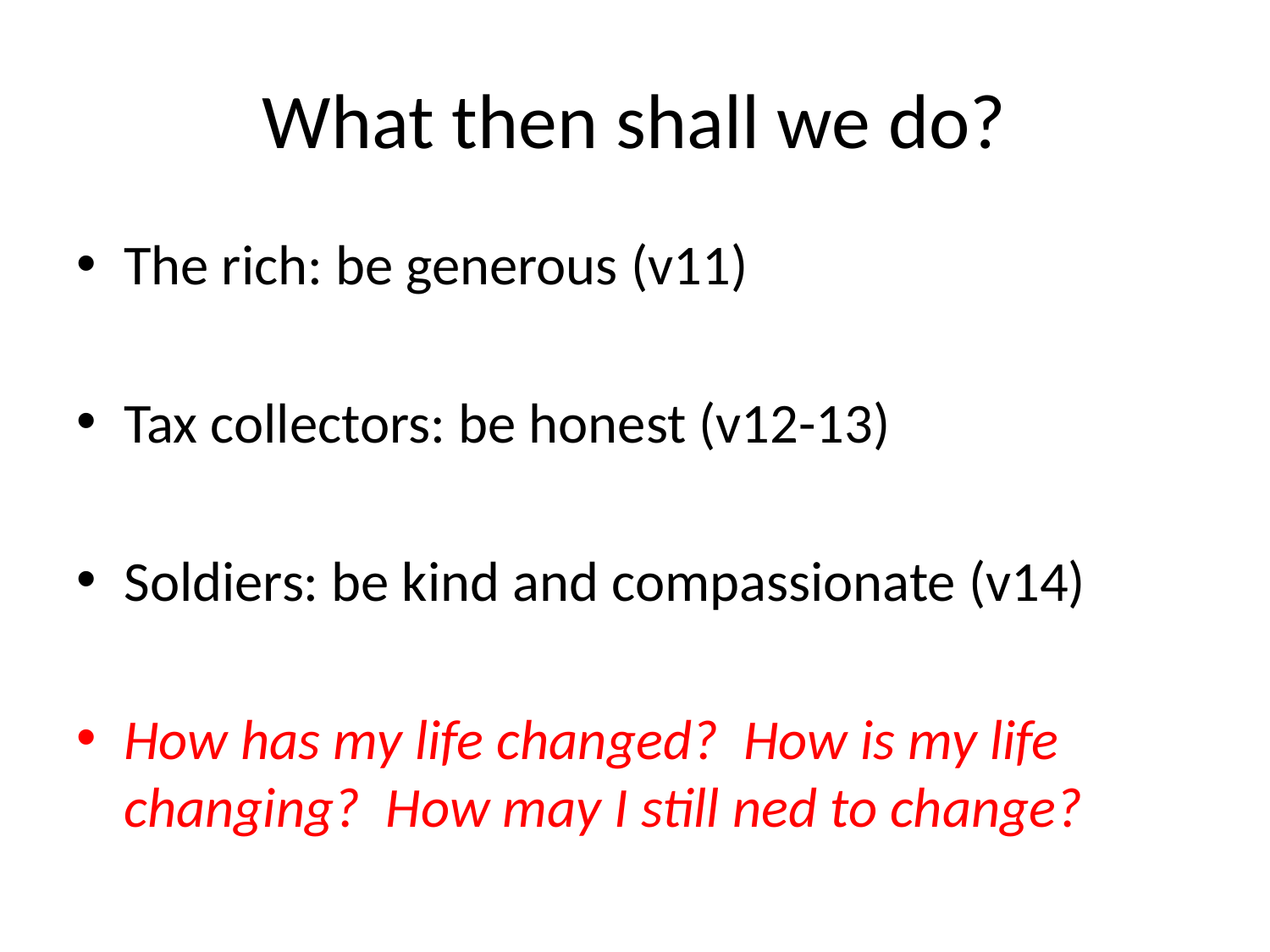

# What then shall we do?
The rich: be generous (v11)

Tax collectors: be honest (v12-13)

Soldiers: be kind and compassionate (v14)

How has my life changed?  How is my life changing?  How may I still ned to change?